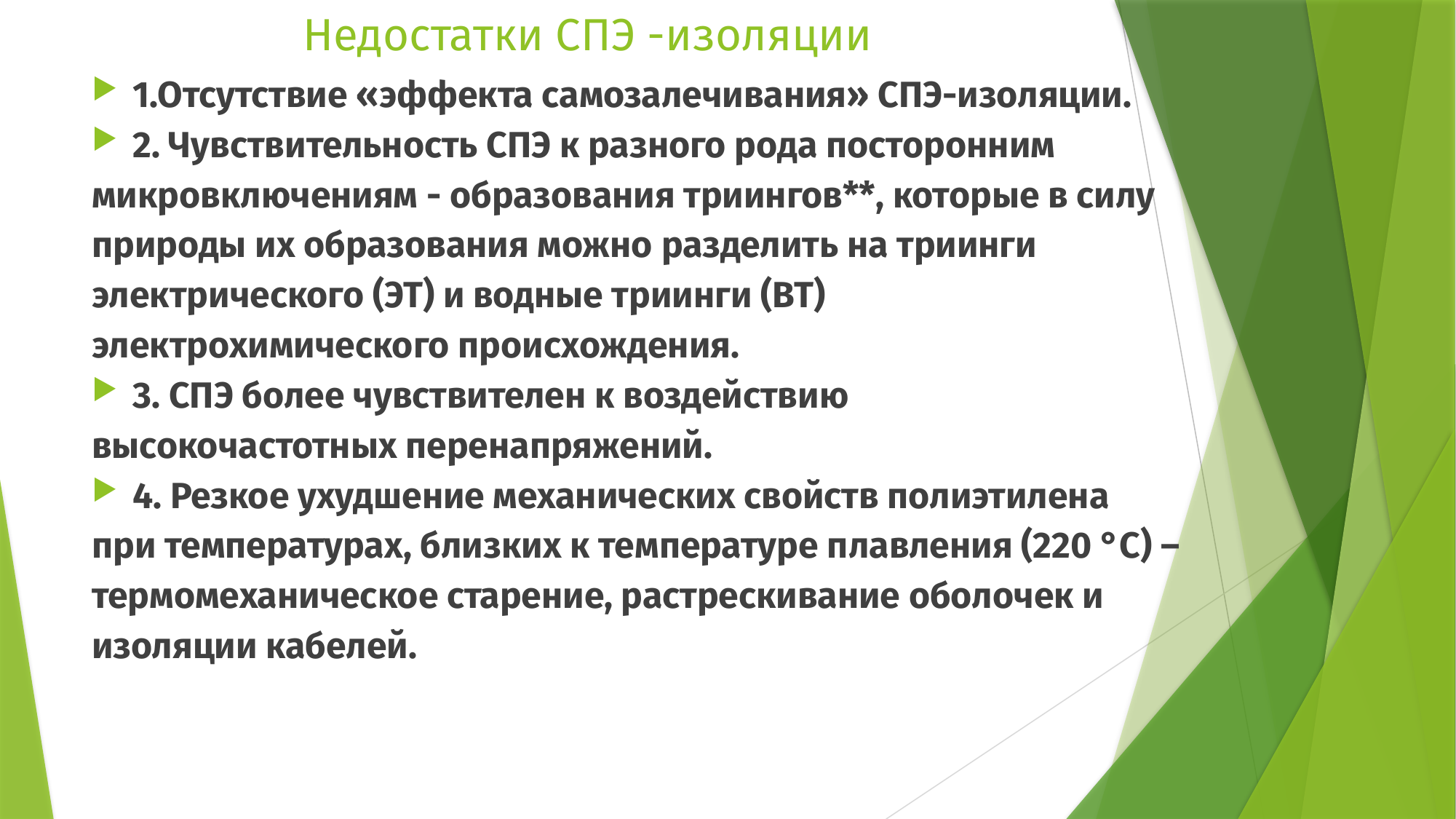

# Недостатки СПЭ -изоляции
1.Отсутствие «эффекта самозалечивания» СПЭ-изоляции.
2. Чувствительность СПЭ к разного рода посторонним
микровключениям - образования триингов**, которые в силу
природы их образования можно разделить на триинги
электрического (ЭТ) и водные триинги (ВТ)
электрохимического происхождения.
3. СПЭ более чувствителен к воздействию
высокочастотных перенапряжений.
4. Резкое ухудшение механических свойств полиэтилена
при температурах, близких к температуре плавления (220 °С) –
термомеханическое старение, растрескивание оболочек и
изоляции кабелей.